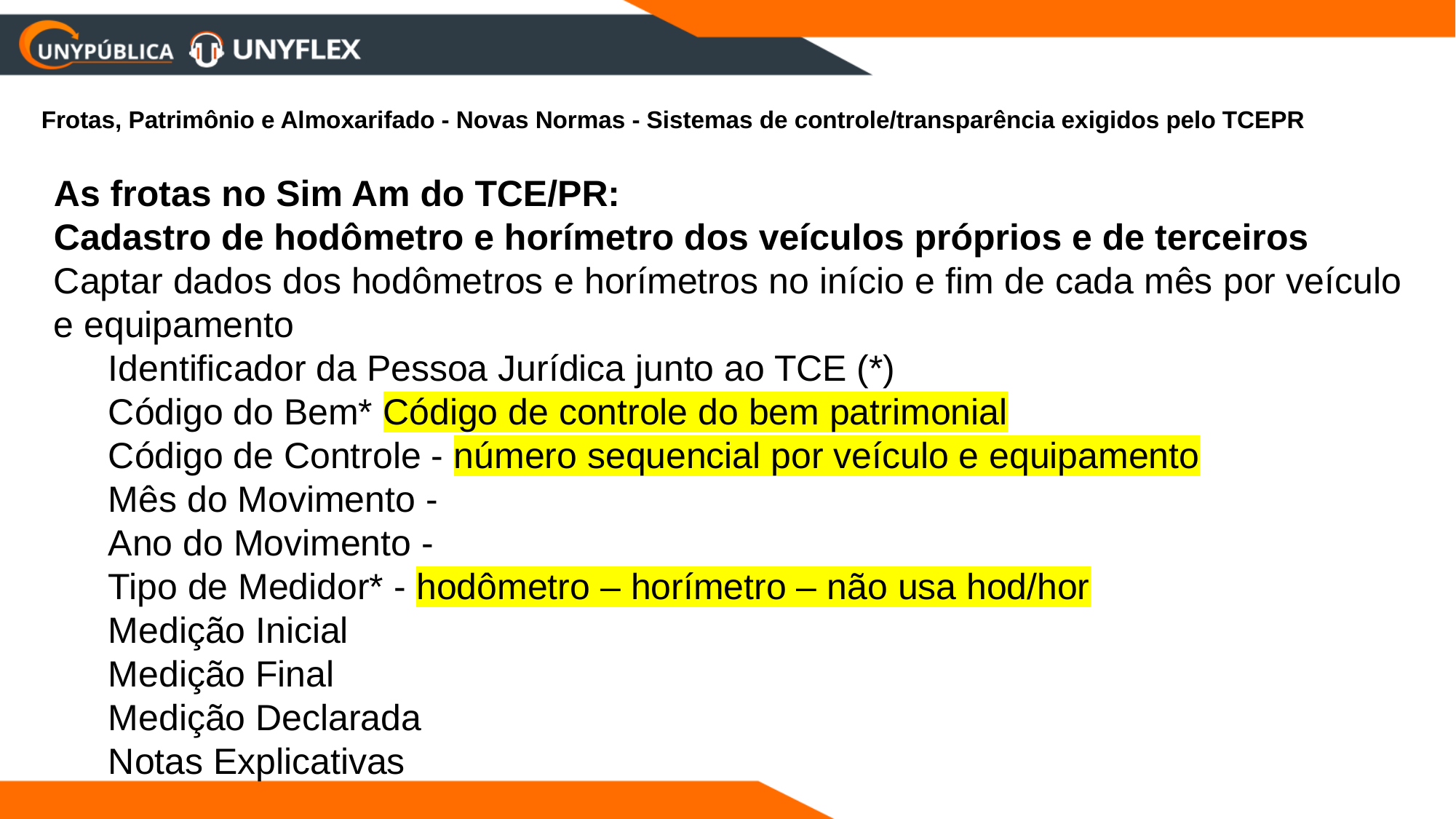

Frotas, Patrimônio e Almoxarifado - Novas Normas - Sistemas de controle/transparência exigidos pelo TCEPR
As frotas no Sim Am do TCE/PR:
Cadastro de hodômetro e horímetro dos veículos próprios e de terceiros
Captar dados dos hodômetros e horímetros no início e fim de cada mês por veículo e equipamento
Identificador da Pessoa Jurídica junto ao TCE (*)
Código do Bem* Código de controle do bem patrimonial
Código de Controle - número sequencial por veículo e equipamento
Mês do Movimento -
Ano do Movimento -
Tipo de Medidor* - hodômetro – horímetro – não usa hod/hor
Medição Inicial
Medição Final
Medição Declarada
Notas Explicativas